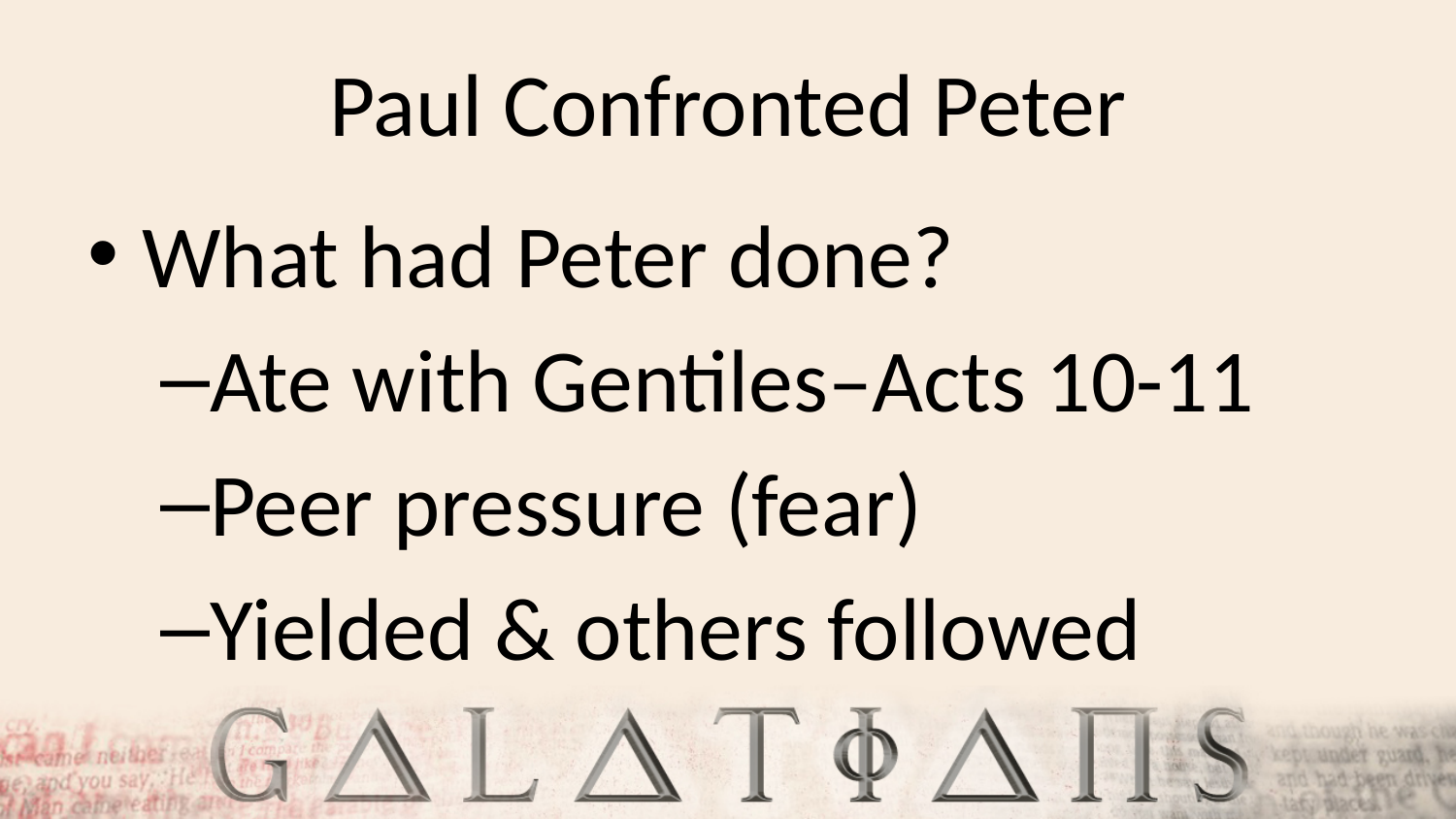

# Paul Confronted Peter
What had Peter done?
Ate with Gentiles–Acts 10-11
Peer pressure (fear)
Yielded & others followed